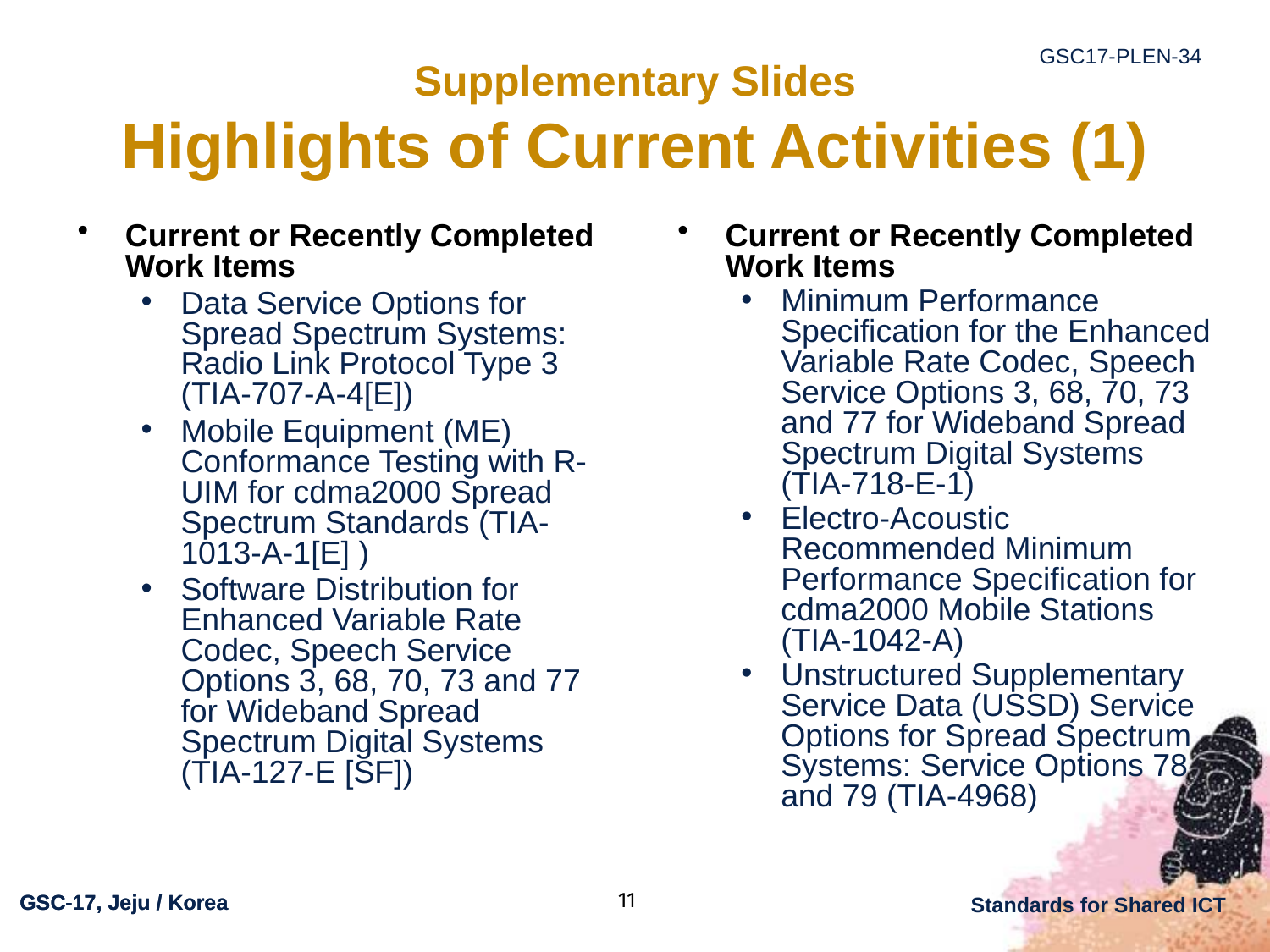

# Supplementary Slides Highlights of Current Activities (1)
Current or Recently Completed Work Items
Data Service Options for Spread Spectrum Systems: Radio Link Protocol Type 3 (TIA-707-A-4[E])
Mobile Equipment (ME) Conformance Testing with R-UIM for cdma2000 Spread Spectrum Standards (TIA-1013-A-1[E] )
Software Distribution for Enhanced Variable Rate Codec, Speech Service Options 3, 68, 70, 73 and 77 for Wideband Spread Spectrum Digital Systems (TIA-127-E [SF])

Current or Recently Completed Work Items
Minimum Performance Specification for the Enhanced Variable Rate Codec, Speech Service Options 3, 68, 70, 73 and 77 for Wideband Spread Spectrum Digital Systems (TIA-718-E-1)
Electro-Acoustic Recommended Minimum Performance Specification for cdma2000 Mobile Stations (TIA-1042-A)
Unstructured Supplementary Service Data (USSD) Service Options for Spread Spectrum Systems: Service Options 78 and 79 (TIA-4968)

11